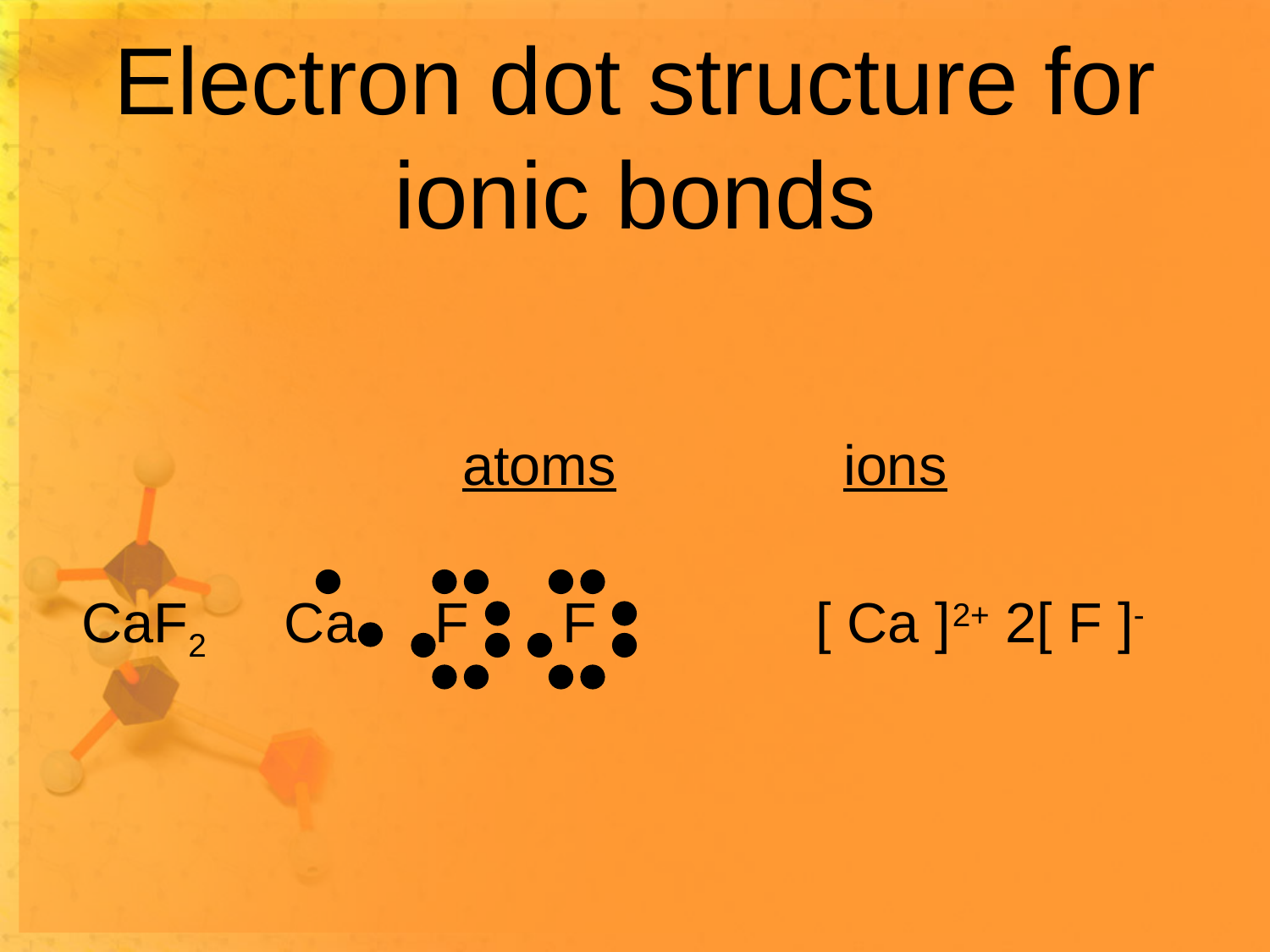

# Electron dot structure for ionic bonds

				atoms		ions

  	CaF2     Ca     F      F              [ Ca ]2+ 2[ F ]-